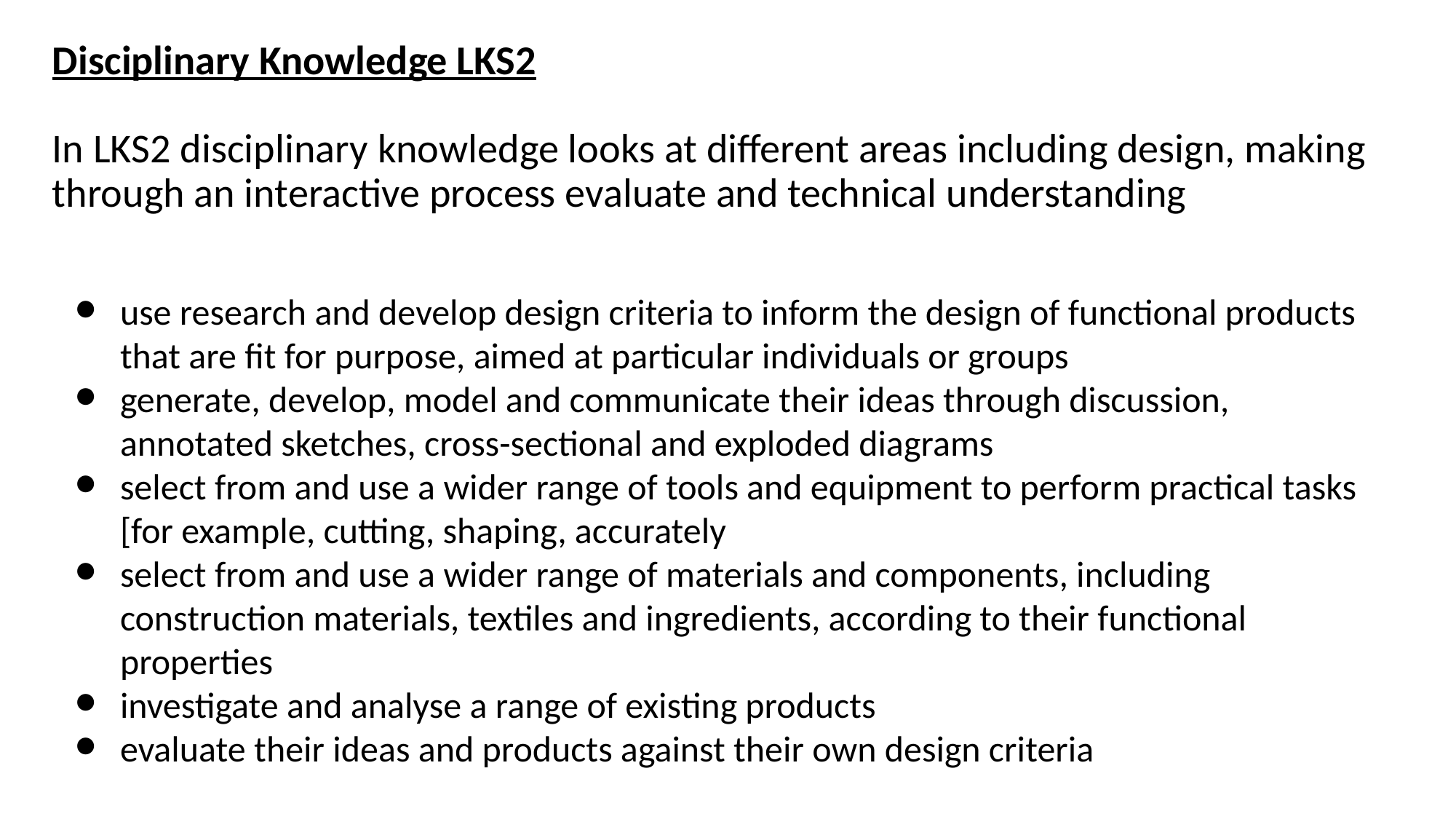

# Disciplinary Knowledge LKS2 In LKS2 disciplinary knowledge looks at different areas including design, making through an interactive process evaluate and technical understanding

use research and develop design criteria to inform the design of functional products that are fit for purpose, aimed at particular individuals or groups
generate, develop, model and communicate their ideas through discussion, annotated sketches, cross-sectional and exploded diagrams
select from and use a wider range of tools and equipment to perform practical tasks [for example, cutting, shaping, accurately
select from and use a wider range of materials and components, including construction materials, textiles and ingredients, according to their functional properties
investigate and analyse a range of existing products
evaluate their ideas and products against their own design criteria